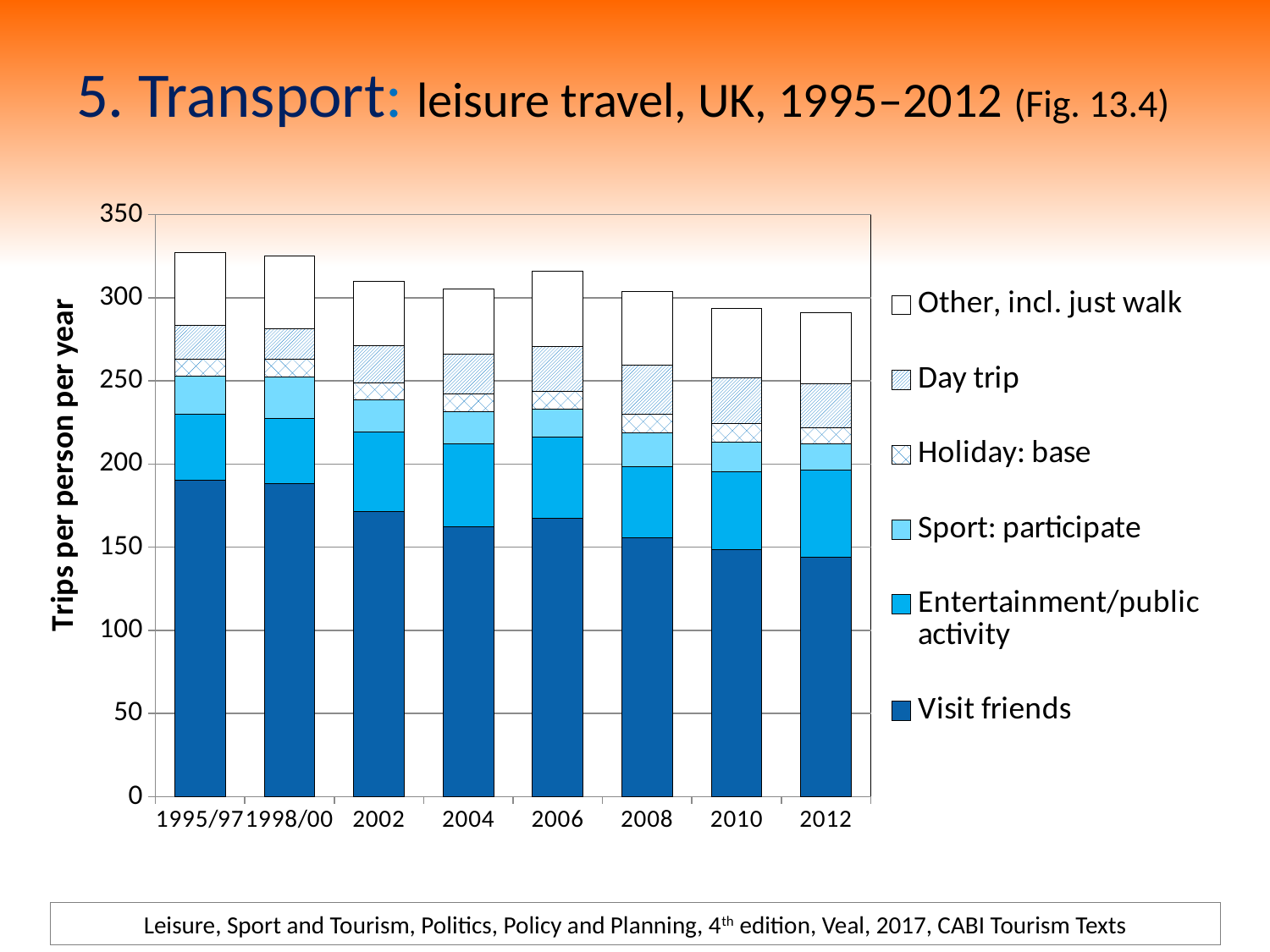

# 5. Transport: leisure travel, UK, 1995–2012 (Fig. 13.4)

### Chart

| Category | Visit friends | Entertainment/public activity | Sport: participate | Holiday: base | Day trip | Other, incl. just walk |
|---|---|---|---|---|---|---|
| 1995/97 | 190.22913933350827 | 39.683041196536344 | 22.89362372080819 | 10.174437155602204 | 20.264505379165573 | 43.73959065861978 |
| 1998/00 | 188.1326894502229 | 39.10323922734027 | 25.103922734026746 | 10.79001485884101 | 18.143001485884103 | 43.869063893016346 |
| 2002 | 171.431524 | 47.939289 | 19.00138 | 10.500318 | 22.2862 | 38.59262 |
| 2004 | 162.356608 | 49.928951 | 19.362137 | 10.2477 | 23.903739 | 39.50215 |
| 2006 | 167.39176799999998 | 48.983027 | 16.414037 | 10.815609 | 27.041055 | 45.420458 |
| 2008 | 155.41599200000002 | 43.139958 | 19.939222 | 11.18867 | 29.711249 | 44.269832 |
| 2010 | 148.469693 | 46.630575 | 17.869734 | 11.237369 | 27.611519 | 41.850953 |
| 2012 | 143.963598 | 52.4543 | 15.540066 | 9.884076 | 26.19571 | 43.139958 |
Leisure, Sport and Tourism, Politics, Policy and Planning, 4th edition, Veal, 2017, CABI Tourism Texts